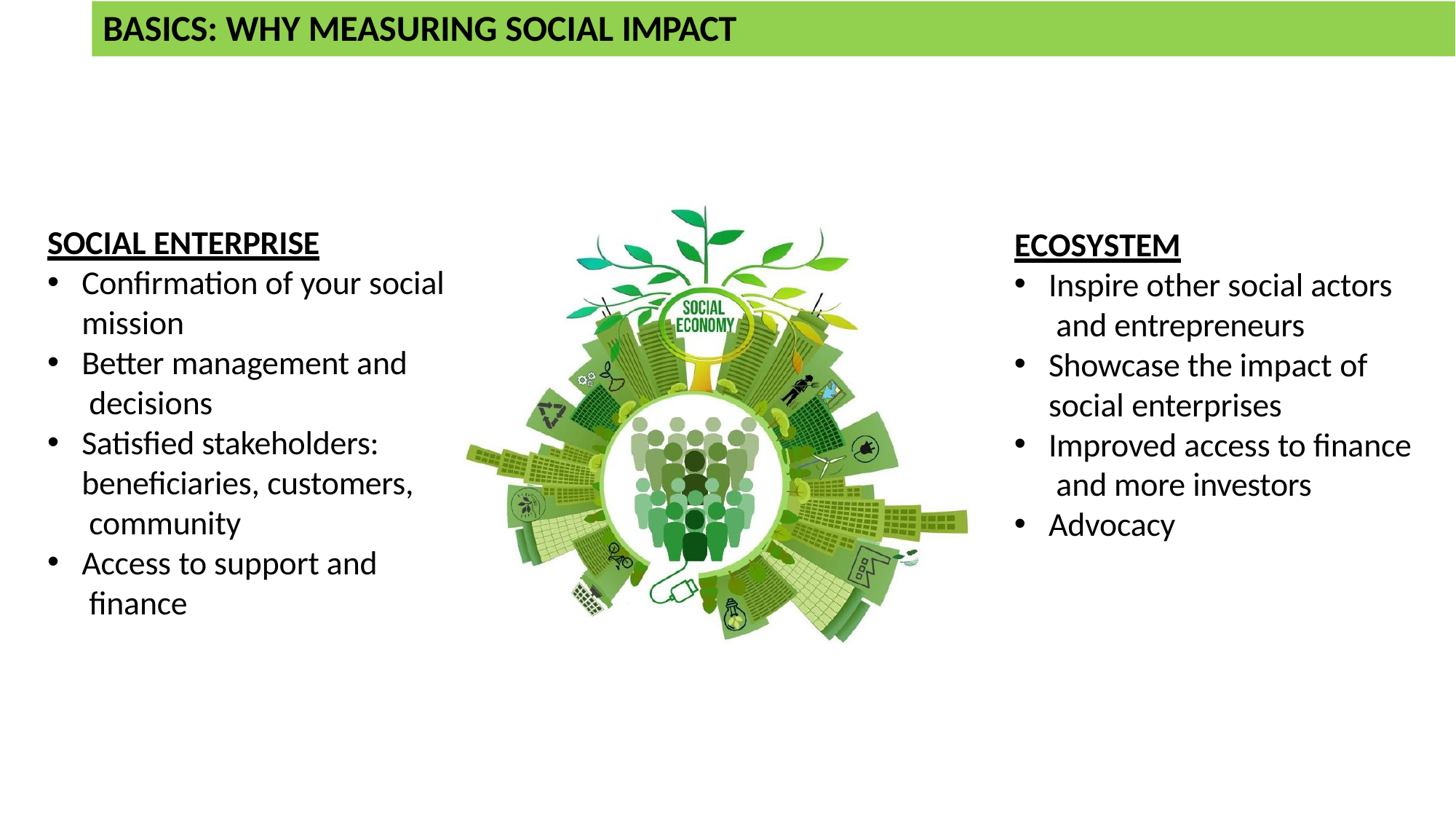

# BASICS: WHY MEASURING SOCIAL IMPACT

SOCIAL ENTERPRISE
ECOSYSTEM
Confirmation of your social
mission
Better management and  decisions
Satisfied stakeholders:  beneficiaries, customers,  community
Access to support and  finance
Inspire other social actors  and entrepreneurs
Showcase the impact of
social enterprises
Improved access to finance  and more investors
Advocacy